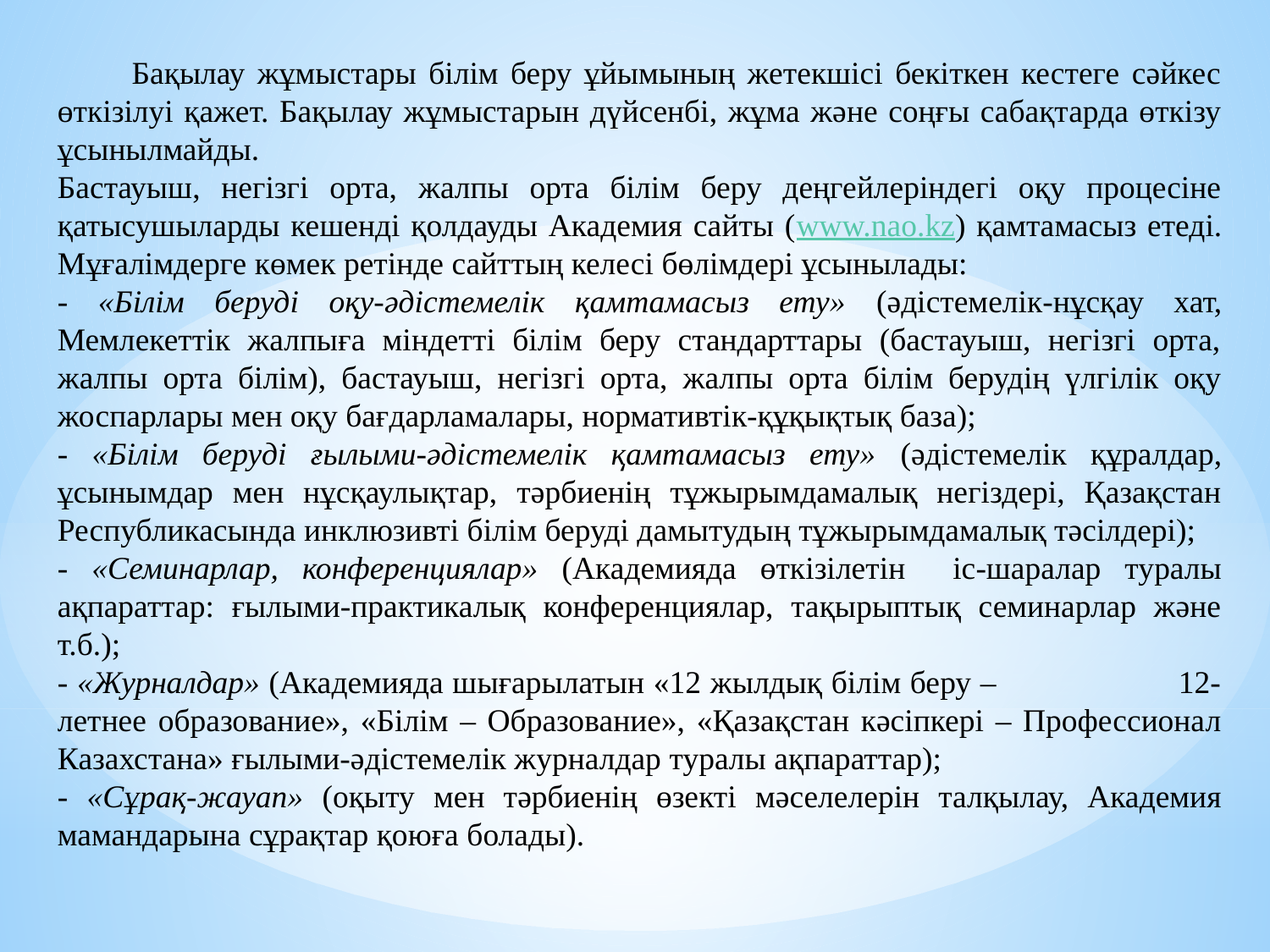

Бақылау жұмыстары білім беру ұйымының жетекшісі бекіткен кестеге сәйкес өткізілуі қажет. Бақылау жұмыстарын дүйсенбі, жұма және соңғы сабақтарда өткізу ұсынылмайды.
Бастауыш, негізгі орта, жалпы орта білім беру деңгейлеріндегі оқу процесіне қатысушыларды кешенді қолдауды Академия сайты (www.nao.kz) қамтамасыз етеді. Мұғалімдерге көмек ретінде сайттың келесі бөлімдері ұсынылады:
- «Білім беруді оқу-әдістемелік қамтамасыз ету» (әдістемелік-нұсқау хат, Мемлекеттік жалпыға міндетті білім беру стандарттары (бастауыш, негізгі орта, жалпы орта білім), бастауыш, негізгі орта, жалпы орта білім берудің үлгілік оқу жоспарлары мен оқу бағдарламалары, нормативтік-құқықтық база);
- «Білім беруді ғылыми-әдістемелік қамтамасыз ету» (әдістемелік құралдар, ұсынымдар мен нұсқаулықтар, тәрбиенің тұжырымдамалық негіздері, Қазақстан Республикасында инклюзивті білім беруді дамытудың тұжырымдамалық тәсілдері);
- «Семинарлар, конференциялар» (Академияда өткізілетін  іс-шаралар туралы ақпараттар: ғылыми-практикалық конференциялар, тақырыптық семинарлар және т.б.);
- «Журналдар» (Академияда шығарылатын «12 жылдық білім беру –                    12-летнее образование», «Білім – Образование», «Қазақстан кәсіпкері – Профессионал Казахстана» ғылыми-әдістемелік журналдар туралы ақпараттар);
- «Сұрақ-жауап» (оқыту мен тәрбиенің өзекті мәселелерін талқылау, Академия мамандарына сұрақтар қоюға болады).